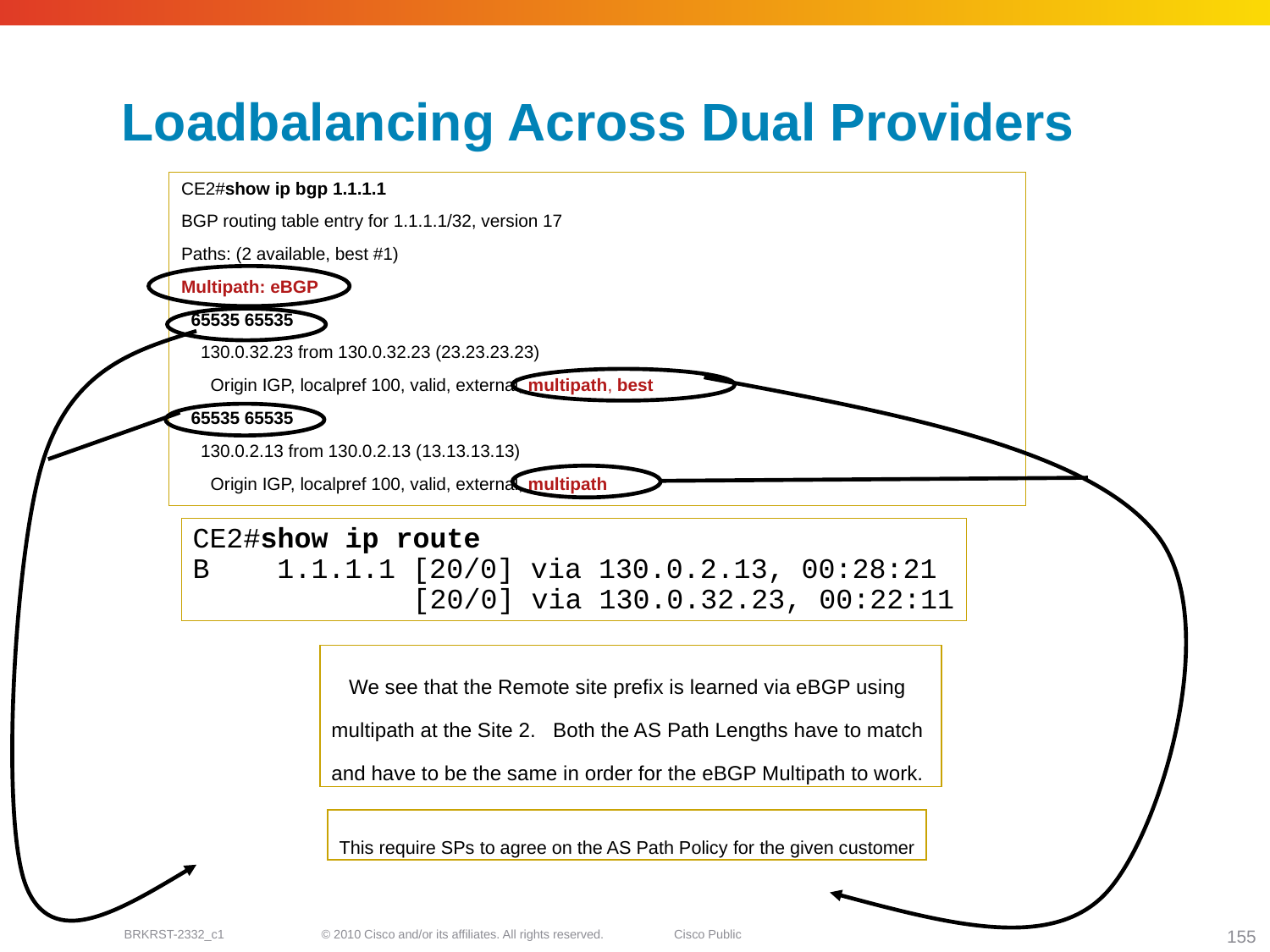

# Loadbalancing Across Dual Providers
CE2#show ip bgp 1.1.1.1
BGP routing table entry for 1.1.1.1/32, version 17
Paths: (2 available, best #1)
Multipath: eBGP
  65535 65535
    130.0.32.23 from 130.0.32.23 (23.23.23.23)
      Origin IGP, localpref 100, valid, external, multipath, best
  65535 65535
    130.0.2.13 from 130.0.2.13 (13.13.13.13)
      Origin IGP, localpref 100, valid, external, multipath

CE2#show ip route
B    1.1.1.1 [20/0] via 130.0.2.13, 00:28:21
             [20/0] via 130.0.32.23, 00:22:11
We see that the Remote site prefix is learned via eBGP using
multipath at the Site 2.   Both the AS Path Lengths have to match
and have to be the same in order for the eBGP Multipath to work.
This require SPs to agree on the AS Path Policy for the given customer